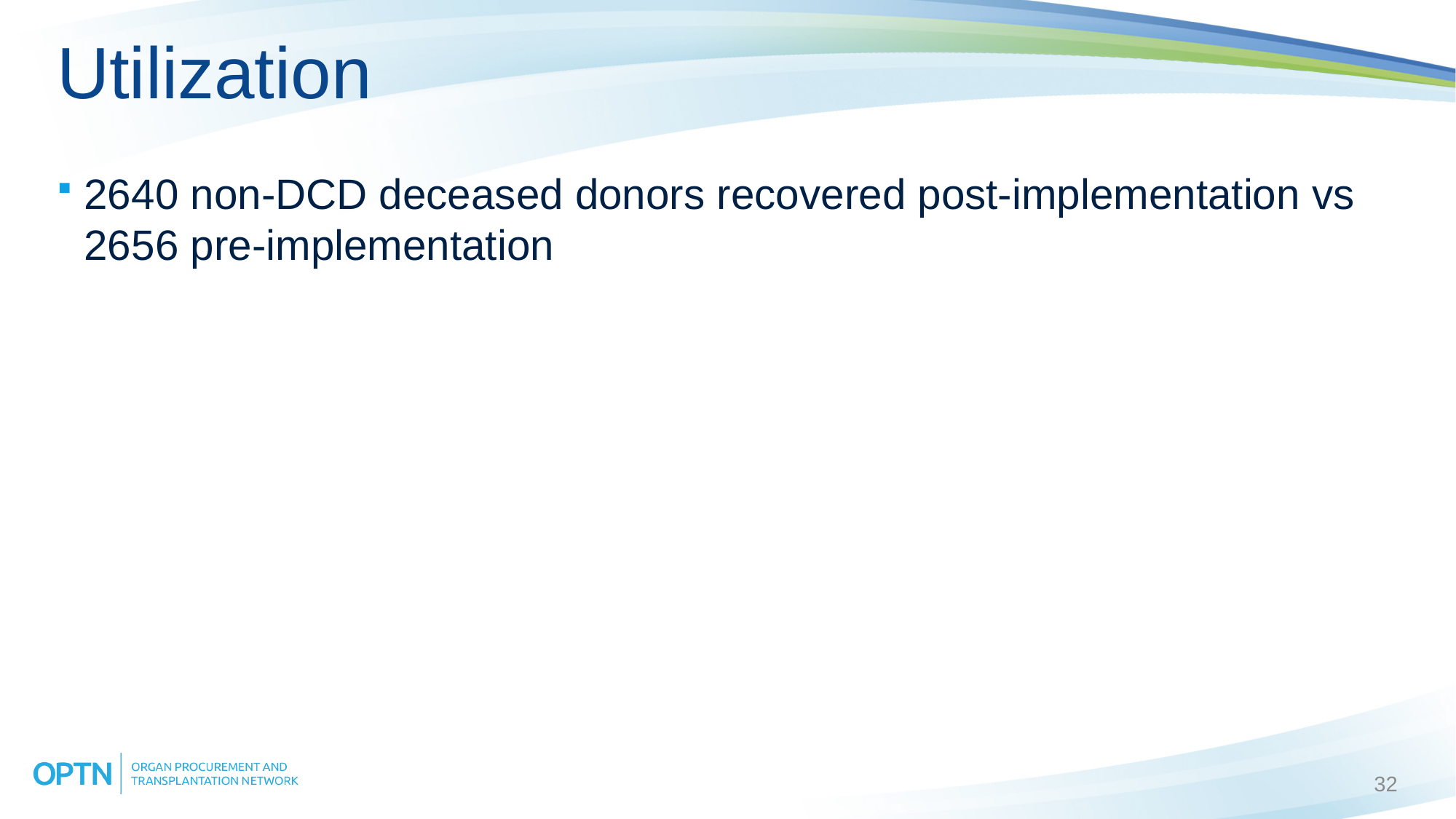

# Utilization
2640 non-DCD deceased donors recovered post-implementation vs 2656 pre-implementation
32